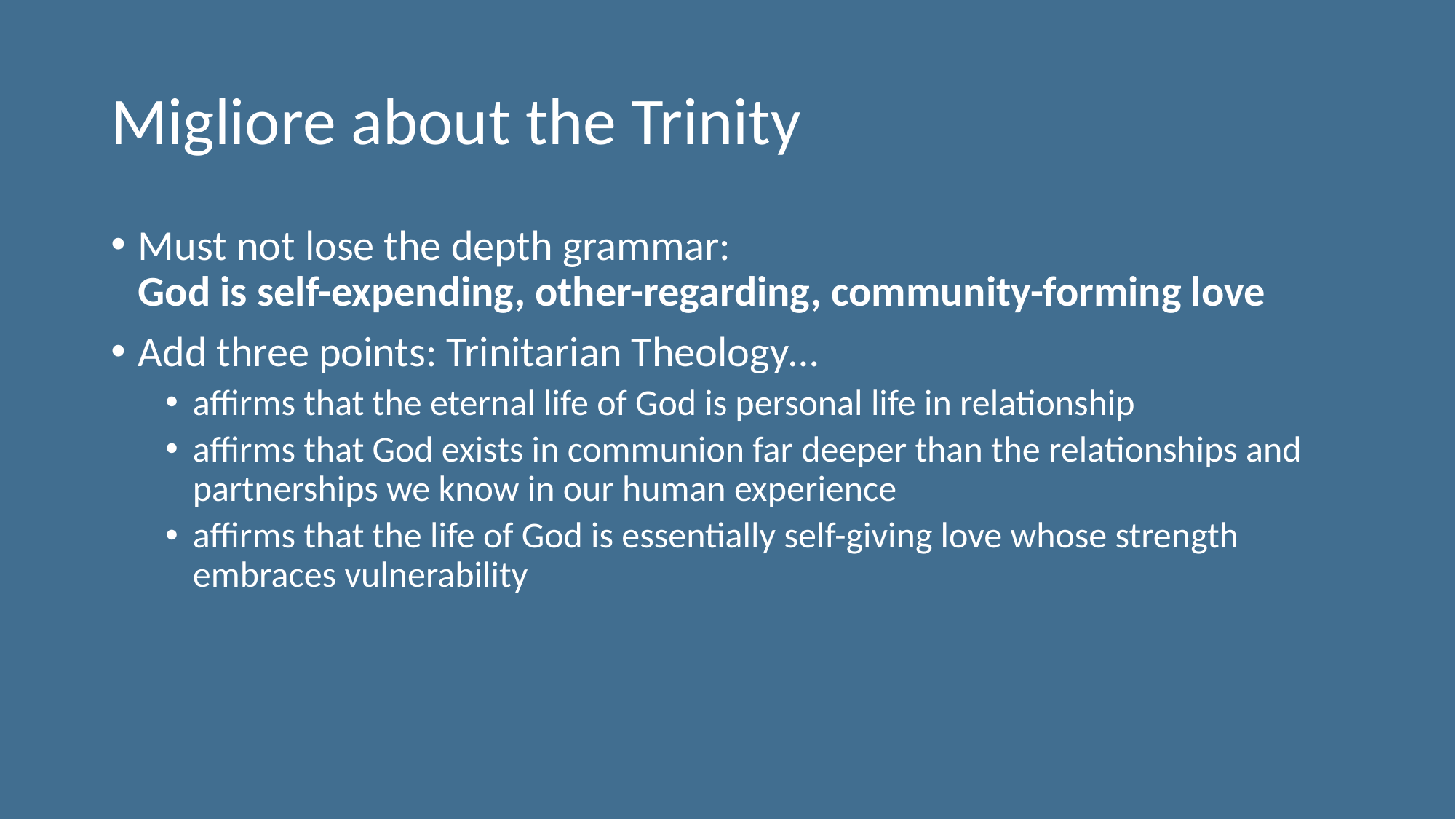

# Migliore about the Trinity
Must not lose the depth grammar:
God is self-expending, other-regarding, community-forming love
Add three points: Trinitarian Theology…
affirms that the eternal life of God is personal life in relationship
affirms that God exists in communion far deeper than the relationships and partnerships we know in our human experience
affirms that the life of God is essentially self-giving love whose strength embraces vulnerability